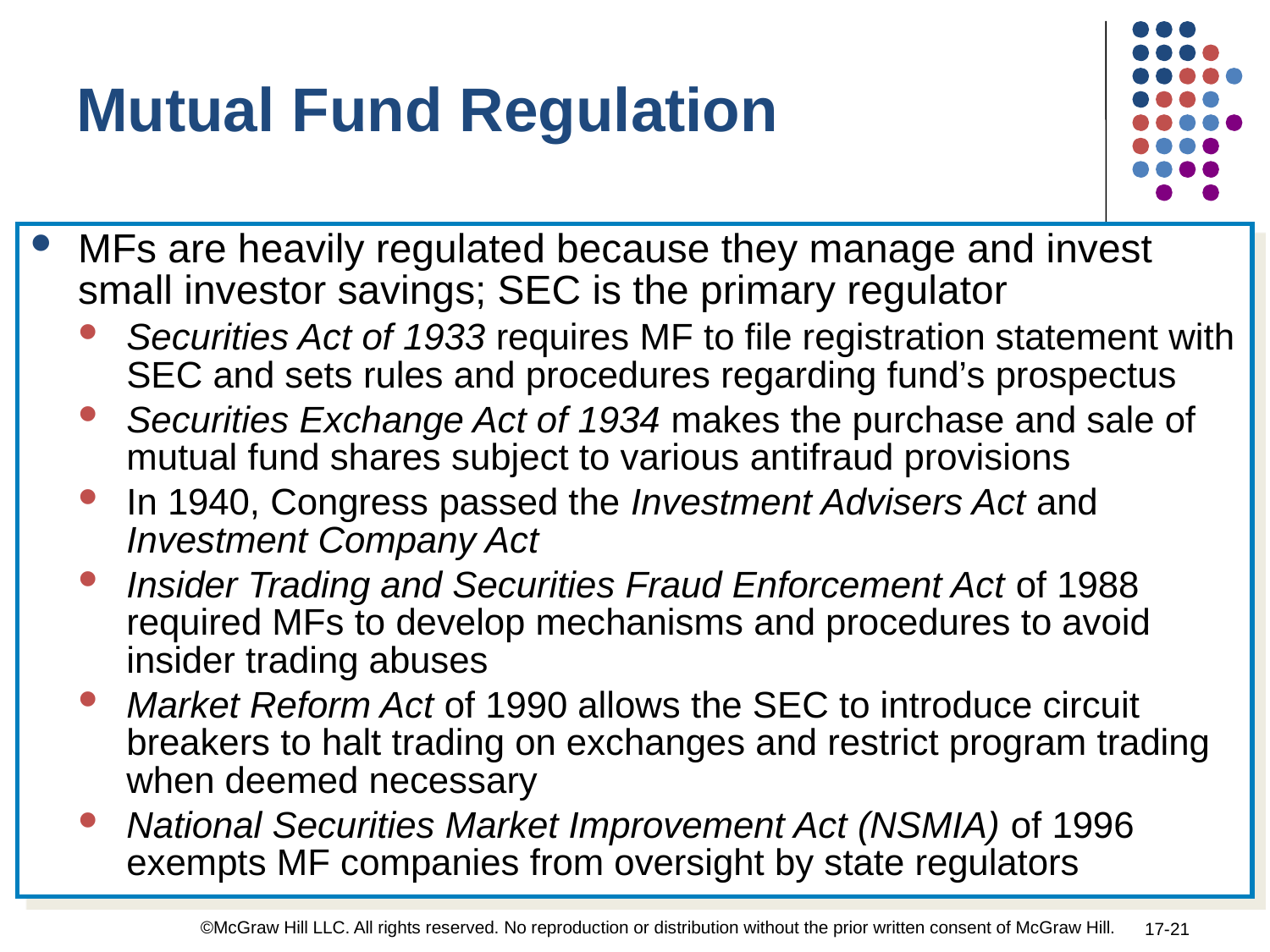

Mutual Fund Regulation
MFs are heavily regulated because they manage and invest small investor savings; SEC is the primary regulator
Securities Act of 1933 requires MF to file registration statement with SEC and sets rules and procedures regarding fund’s prospectus
Securities Exchange Act of 1934 makes the purchase and sale of mutual fund shares subject to various antifraud provisions
In 1940, Congress passed the Investment Advisers Act and Investment Company Act
Insider Trading and Securities Fraud Enforcement Act of 1988 required MFs to develop mechanisms and procedures to avoid insider trading abuses
Market Reform Act of 1990 allows the SEC to introduce circuit breakers to halt trading on exchanges and restrict program trading when deemed necessary
National Securities Market Improvement Act (NSMIA) of 1996 exempts MF companies from oversight by state regulators

©McGraw Hill LLC. All rights reserved. No reproduction or distribution without the prior written consent of McGraw Hill.
17-21